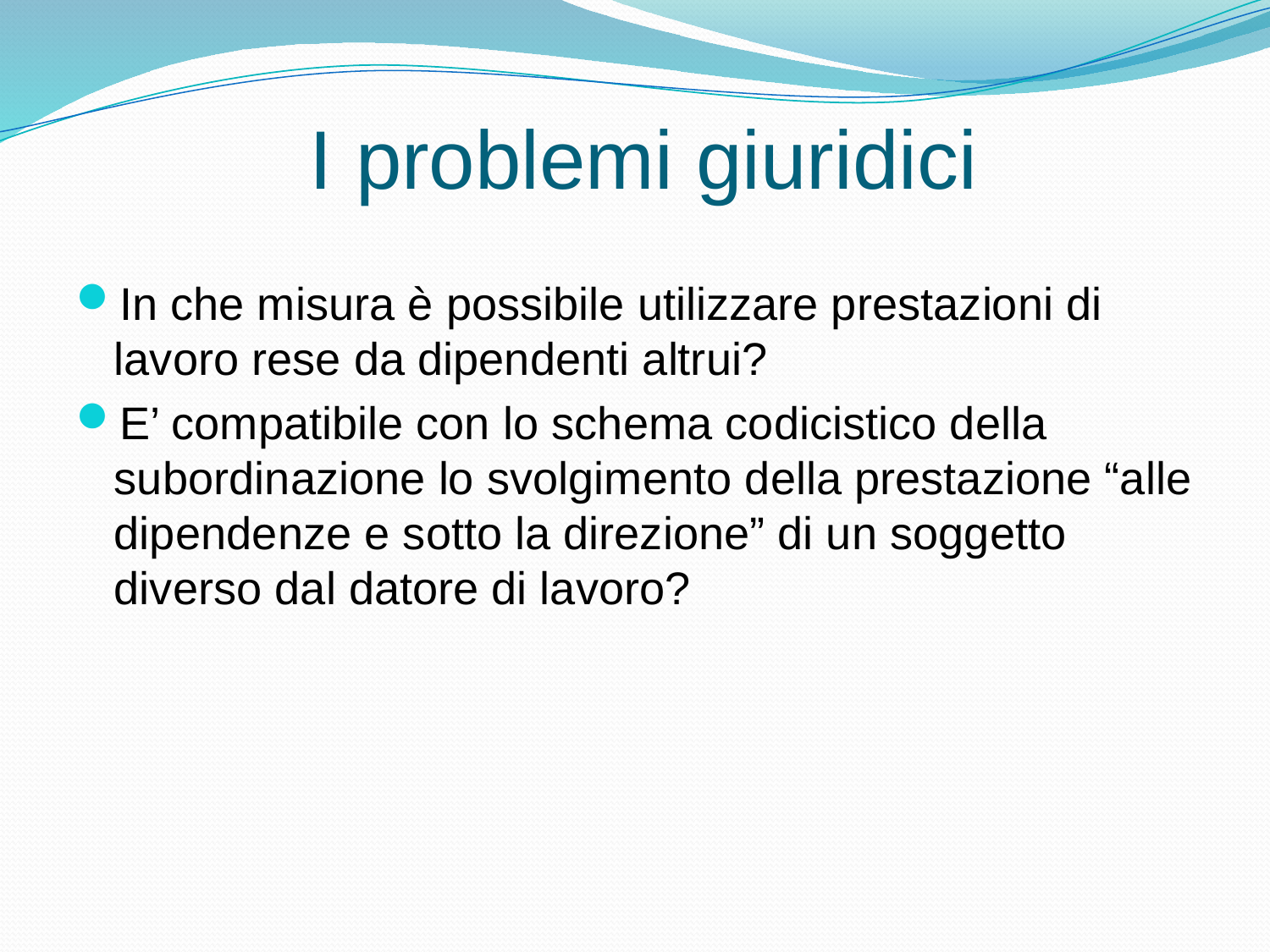

# I problemi giuridici
In che misura è possibile utilizzare prestazioni di lavoro rese da dipendenti altrui?
E’ compatibile con lo schema codicistico della subordinazione lo svolgimento della prestazione “alle dipendenze e sotto la direzione” di un soggetto diverso dal datore di lavoro?